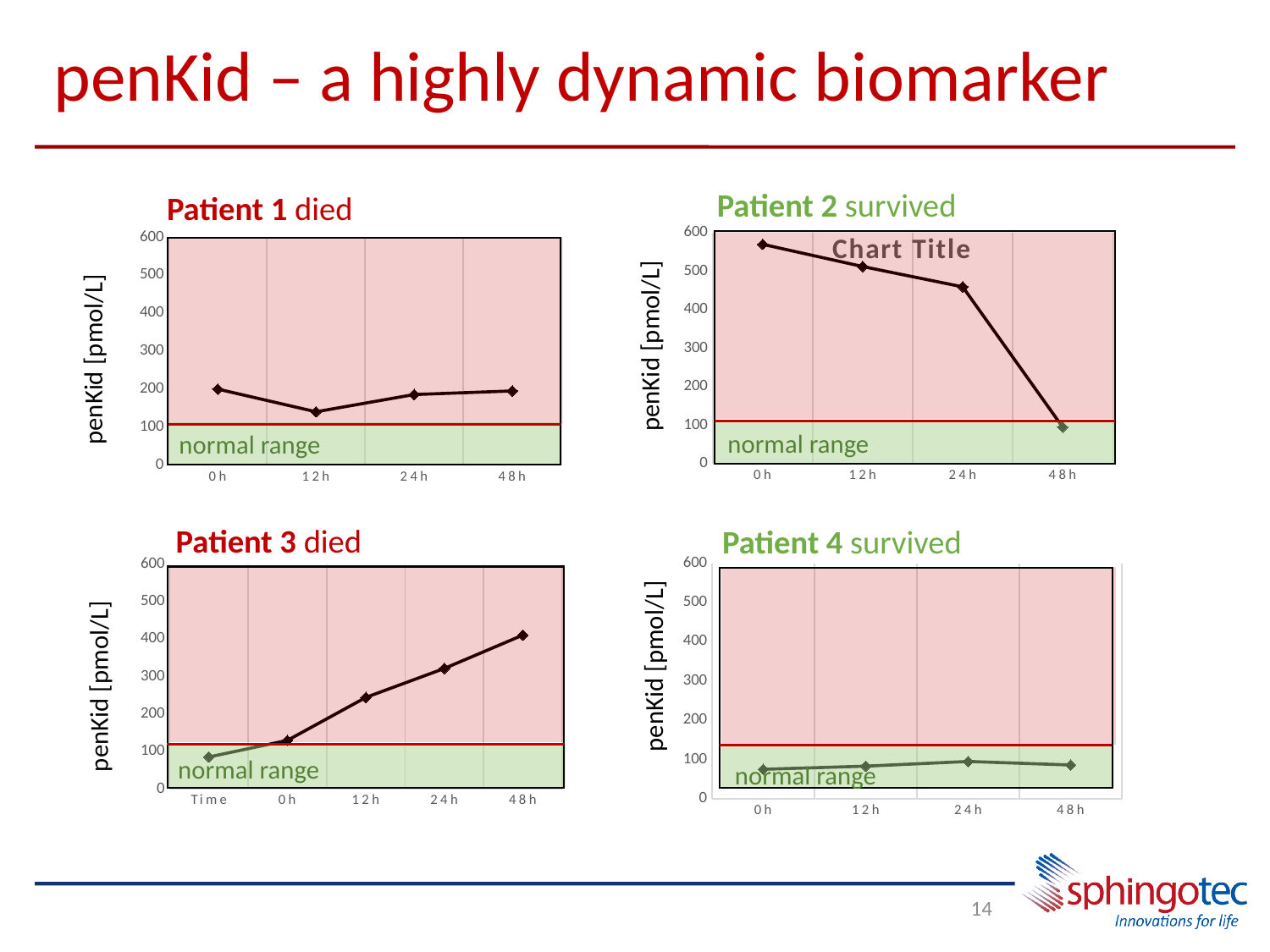

penKid – a highly dynamic biomarker

Patient 2 survived
Patient 1 died

### Chart:

| Category |  |
|---|---|
| 0h | 570.0 |
| 12h | 512.2 |
| 24h | 459.5 |
| 48h | 95.0 |

### Chart

| Category |  |
|---|---|
| 0h | 200.2 |
| 12h | 140.4 |
| 24h | 185.8 |
| 48h | 195.3 |

penKid [pmol/L]
penKid [pmol/L]
normal range

normal range

Patient 3 died
Patient 4 survived

### Chart

| Category |  |
|---|---|
| Time | 85.4 |
| 0h | 129.6 |
| 12h | 244.4 |
| 24h | 322.0 |
| 48h | 411.1 |

### Chart

| Category |  |
|---|---|
| 0h | 75.0 |
| 12h | 83.0 |
| 24h | 95.0 |
| 48h | 86.0 |

penKid [pmol/L]
penKid [pmol/L]

normal range
normal range
14